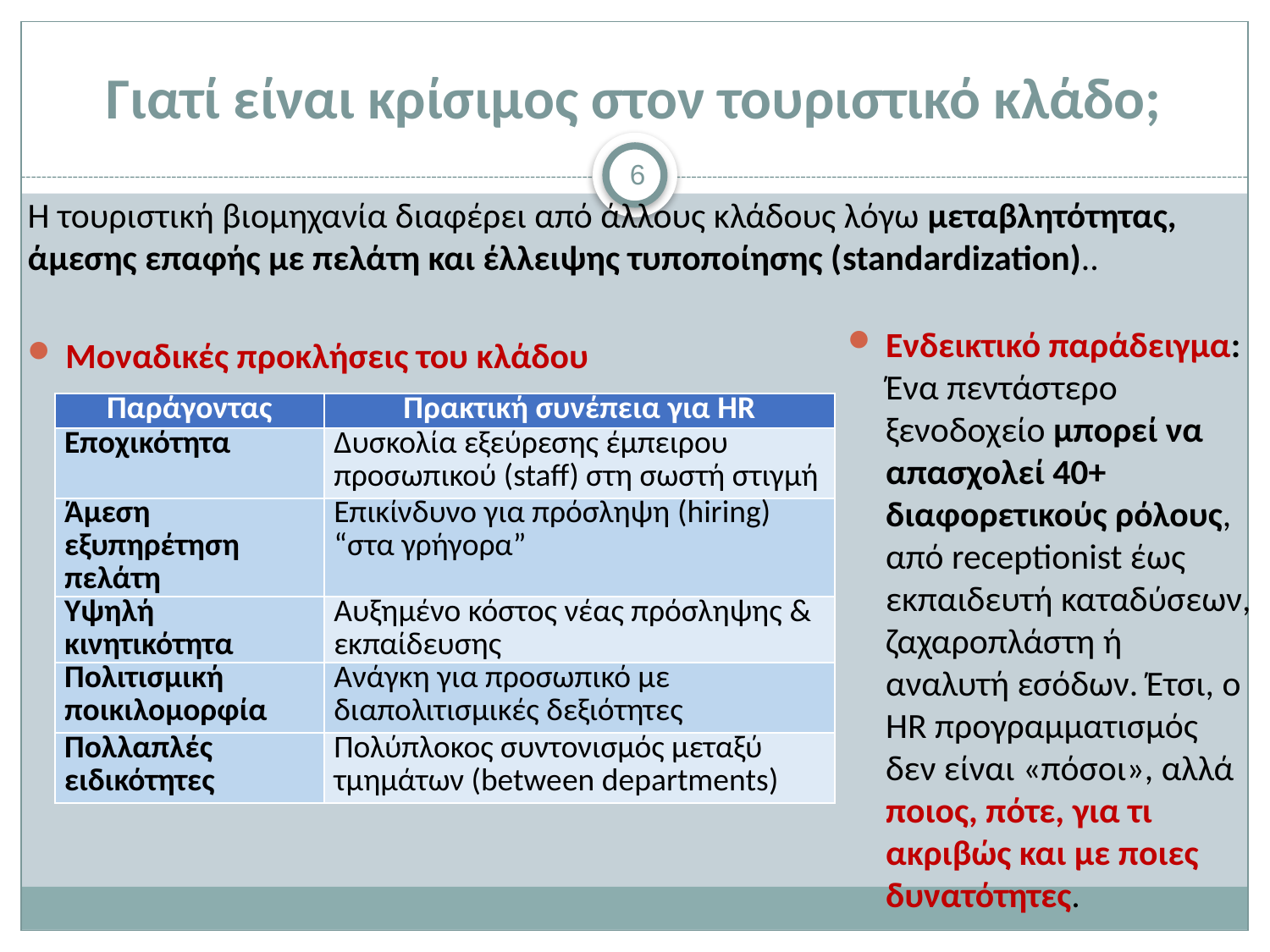

# Γιατί είναι κρίσιμος στον τουριστικό κλάδο;
6
Η τουριστική βιομηχανία διαφέρει από άλλους κλάδους λόγω μεταβλητότητας, άμεσης επαφής με πελάτη και έλλειψης τυποποίησης (standardization)..

Μοναδικές προκλήσεις του κλάδου
Ενδεικτικό παράδειγμα:
Ένα πεντάστερο ξενοδοχείο μπορεί να απασχολεί 40+ διαφορετικούς ρόλους, από receptionist έως εκπαιδευτή καταδύσεων, ζαχαροπλάστη ή αναλυτή εσόδων. Έτσι, ο HR προγραμματισμός δεν είναι «πόσοι», αλλά ποιος, πότε, για τι ακριβώς και με ποιες δυνατότητες.
| Παράγοντας | Πρακτική συνέπεια για HR |
| --- | --- |
| Εποχικότητα | Δυσκολία εξεύρεσης έμπειρου προσωπικού (staff) στη σωστή στιγμή |
| Άμεση εξυπηρέτηση πελάτη | Επικίνδυνο για πρόσληψη (hiring) “στα γρήγορα” |
| Υψηλή κινητικότητα | Αυξημένο κόστος νέας πρόσληψης & εκπαίδευσης |
| Πολιτισμική ποικιλομορφία | Ανάγκη για προσωπικό με διαπολιτισμικές δεξιότητες |
| Πολλαπλές ειδικότητες | Πολύπλοκος συντονισμός μεταξύ τμημάτων (between departments) |